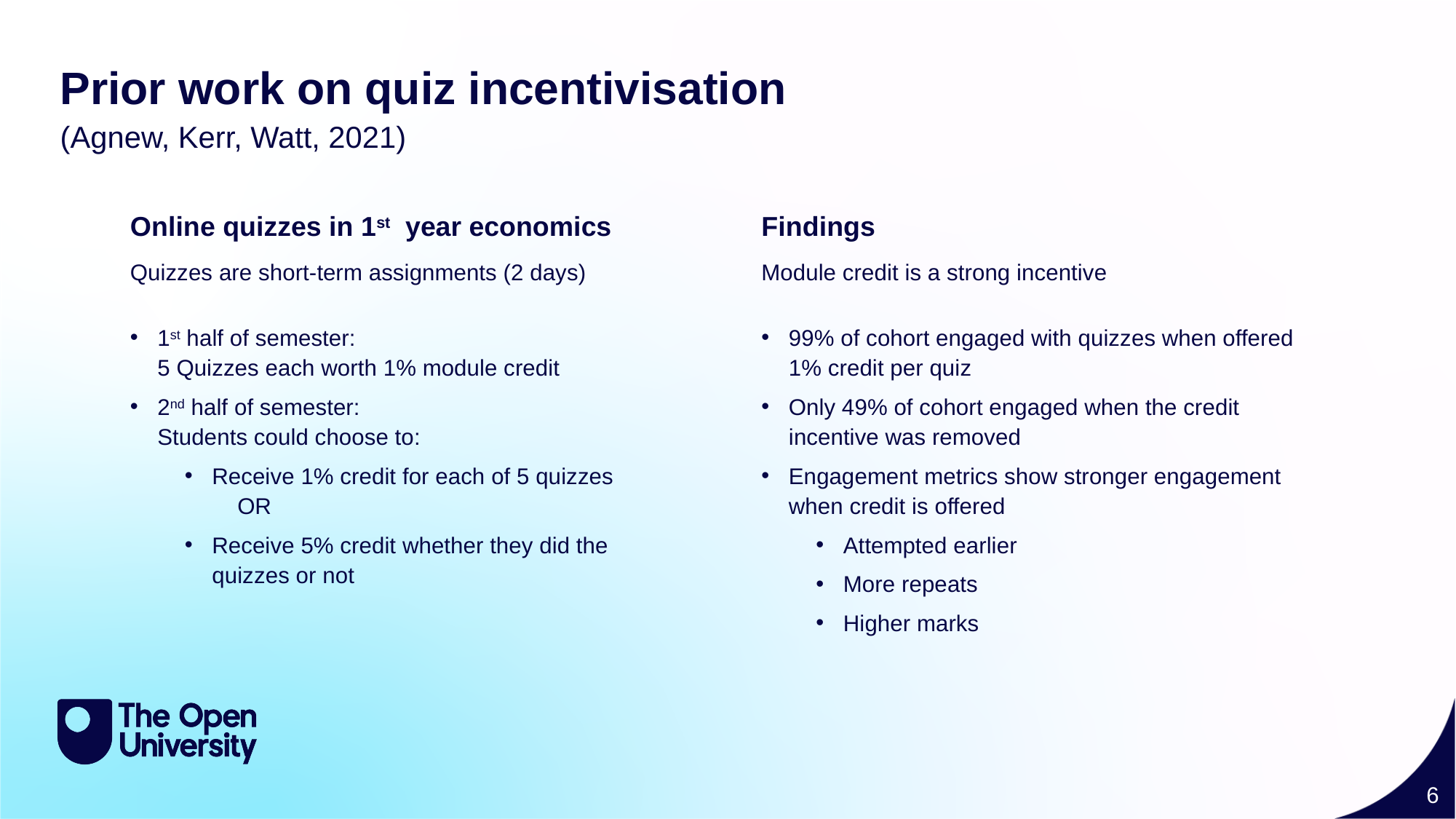

Prior work on quiz incentivisation
(Agnew, Kerr, Watt, 2021)
Online quizzes in 1st  year economics
Findings
Quizzes are short-term assignments (2 days)
Module credit is a strong incentive
1st half of semester:
5 Quizzes each worth 1% module credit
2nd half of semester:
Students could choose to:
Receive 1% credit for each of 5 quizzes
    OR
Receive 5% credit whether they did the quizzes or not
99% of cohort engaged with quizzes when offered 1% credit per quiz
Only 49% of cohort engaged when the credit incentive was removed
Engagement metrics show stronger engagement when credit is offered
Attempted earlier
More repeats
Higher marks